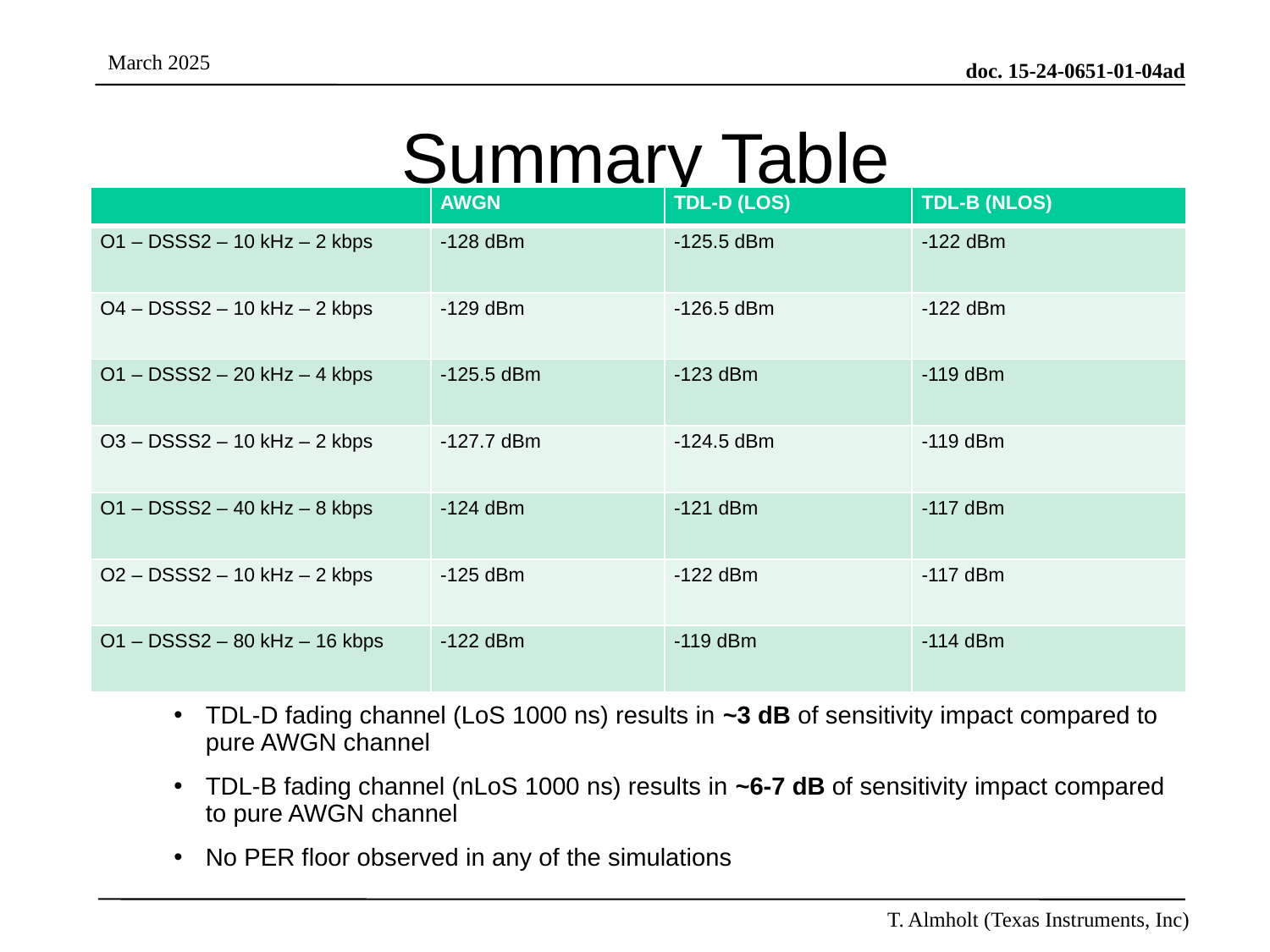

# Summary Table
|  | AWGN | TDL-D (LOS) | TDL-B (NLOS) |
| --- | --- | --- | --- |
| O1 – DSSS2 – 10 kHz – 2 kbps | -128 dBm | -125.5 dBm | -122 dBm |
| O4 – DSSS2 – 10 kHz – 2 kbps | -129 dBm | -126.5 dBm | -122 dBm |
| O1 – DSSS2 – 20 kHz – 4 kbps | -125.5 dBm | -123 dBm | -119 dBm |
| O3 – DSSS2 – 10 kHz – 2 kbps | -127.7 dBm | -124.5 dBm | -119 dBm |
| O1 – DSSS2 – 40 kHz – 8 kbps | -124 dBm | -121 dBm | -117 dBm |
| O2 – DSSS2 – 10 kHz – 2 kbps | -125 dBm | -122 dBm | -117 dBm |
| O1 – DSSS2 – 80 kHz – 16 kbps | -122 dBm | -119 dBm | -114 dBm |
TDL-D fading channel (LoS 1000 ns) results in ~3 dB of sensitivity impact compared to pure AWGN channel
TDL-B fading channel (nLoS 1000 ns) results in ~6-7 dB of sensitivity impact compared to pure AWGN channel
No PER floor observed in any of the simulations